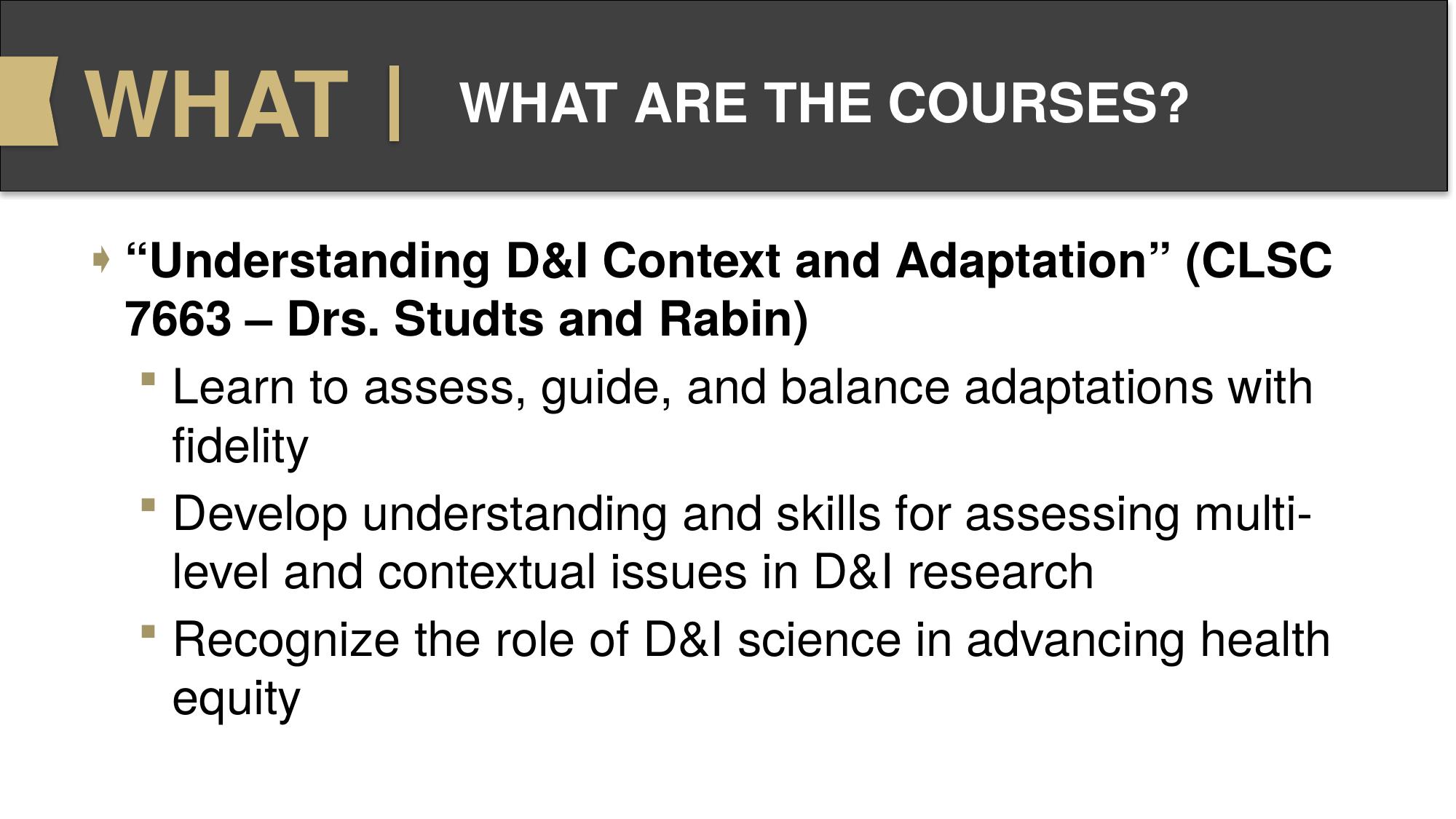

WHAT
# WHAT ARE THE COURSES?
“Understanding D&I Context and Adaptation” (CLSC 7663 – Drs. Studts and Rabin)
Learn to assess, guide, and balance adaptations with fidelity
Develop understanding and skills for assessing multi-level and contextual issues in D&I research
Recognize the role of D&I science in advancing health equity